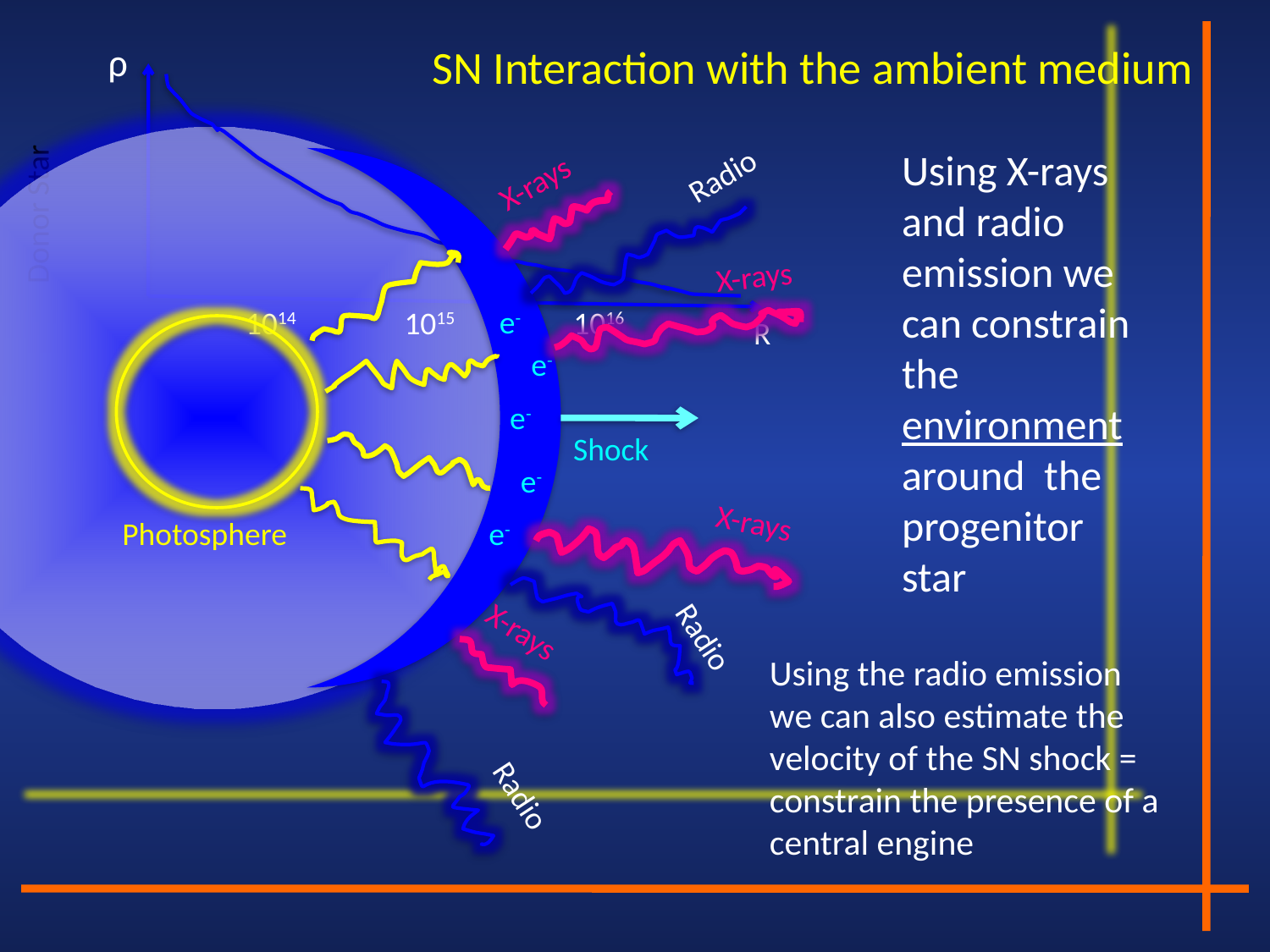

ρ
SN Interaction with the ambient medium

Using X-rays and radio emission we can constrain the environment around  the  progenitor star
Donor Star
Radio

Radio

Radio

Shock
e-
e-
e-
e-
e-
X-rays

X-rays

X-rays

X-rays

Photosphere
1014
1015
1016
R
Using the radio emission we can also estimate the velocity of the SN shock = constrain the presence of a central engine